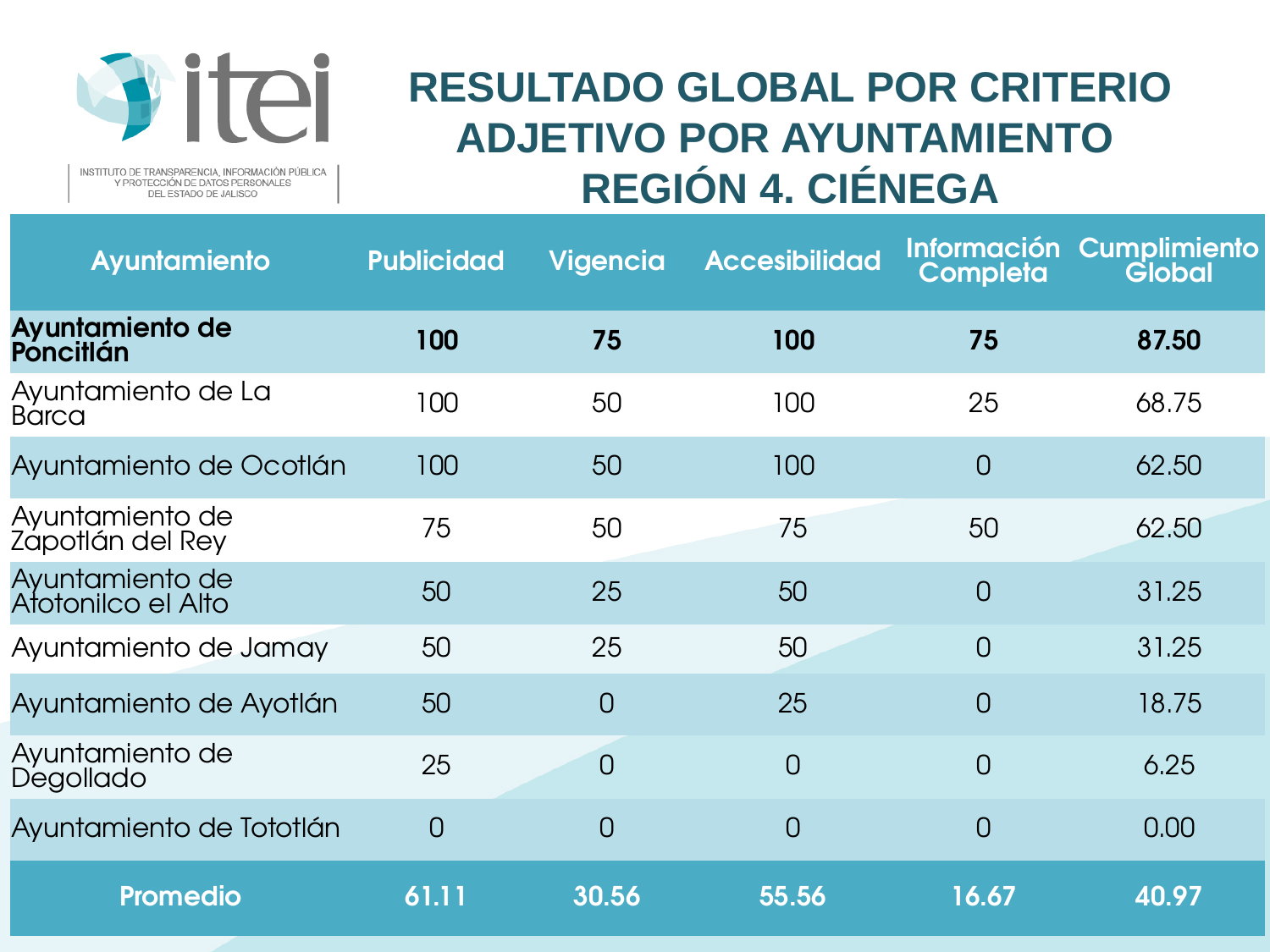

# Resultado Global por Criterio Adjetivo por Ayuntamiento Región 4. Ciénega
| Ayuntamiento | Publicidad | Vigencia | Accesibilidad | Información Completa | Cumplimiento Global |
| --- | --- | --- | --- | --- | --- |
| Ayuntamiento de Poncitlán | 100 | 75 | 100 | 75 | 87.50 |
| Ayuntamiento de La Barca | 100 | 50 | 100 | 25 | 68.75 |
| Ayuntamiento de Ocotlán | 100 | 50 | 100 | 0 | 62.50 |
| Ayuntamiento de Zapotlán del Rey | 75 | 50 | 75 | 50 | 62.50 |
| Ayuntamiento de Atotonilco el Alto | 50 | 25 | 50 | 0 | 31.25 |
| Ayuntamiento de Jamay | 50 | 25 | 50 | 0 | 31.25 |
| Ayuntamiento de Ayotlán | 50 | 0 | 25 | 0 | 18.75 |
| Ayuntamiento de Degollado | 25 | 0 | 0 | 0 | 6.25 |
| Ayuntamiento de Tototlán | 0 | 0 | 0 | 0 | 0.00 |
| Promedio | 61.11 | 30.56 | 55.56 | 16.67 | 40.97 |